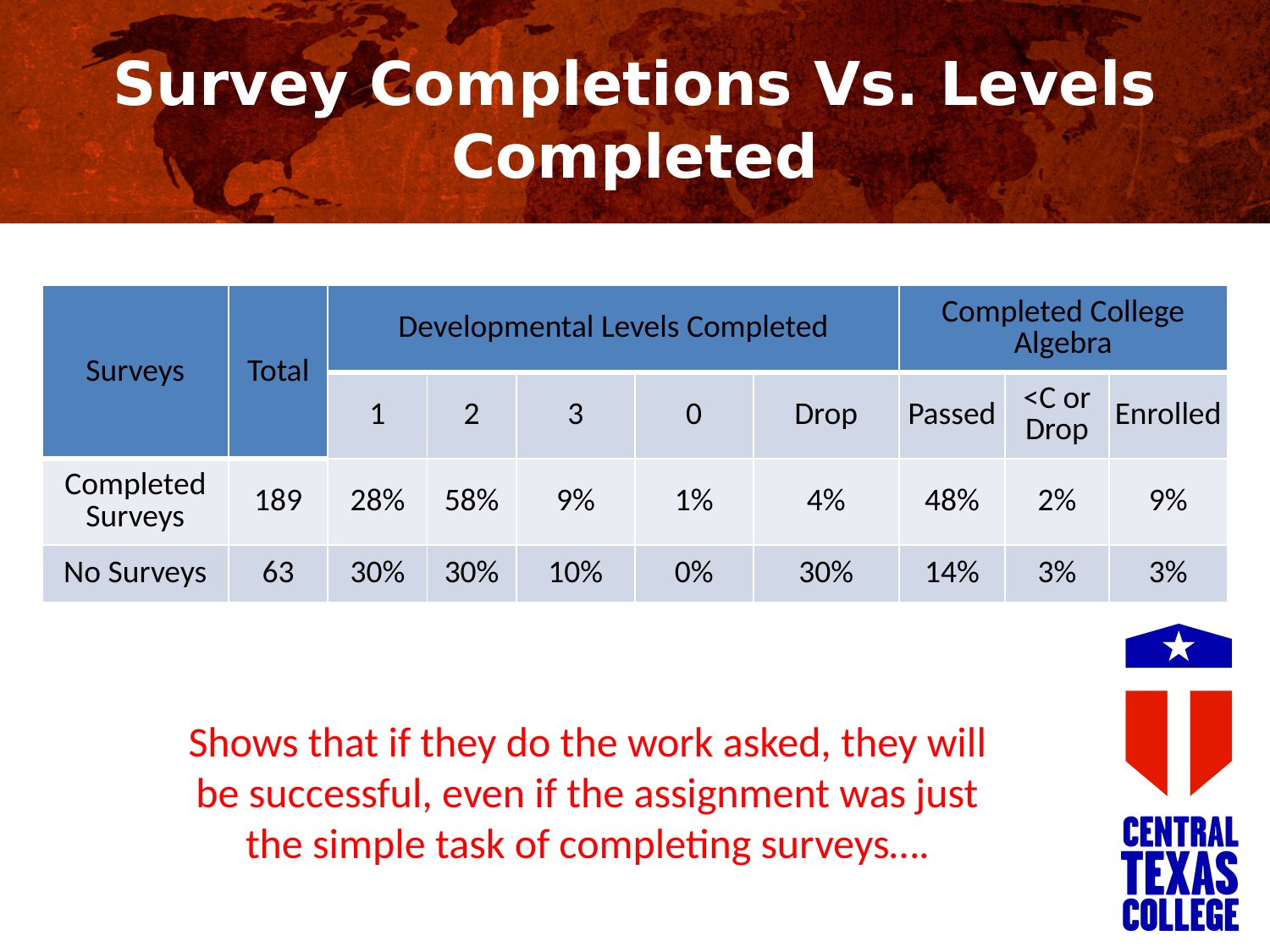

# Survey Completions Vs. Levels Completed
| Surveys | Total | Developmental Levels Completed |  |  |  |  | Completed College Algebra |  |  |
| --- | --- | --- | --- | --- | --- | --- | --- | --- | --- |
|  |  | 1 | 2 | 3 | 0 | Drop | Passed | <C or Drop | Enrolled |
| Completed Surveys | 189 | 28% | 58% | 9% | 1% | 4% | 48% | 2% | 9% |
| No Surveys | 63 | 30% | 30% | 10% | 0% | 30% | 14% | 3% | 3% |
Shows that if they do the work asked, they will be successful, even if the assignment was just the simple task of completing surveys….